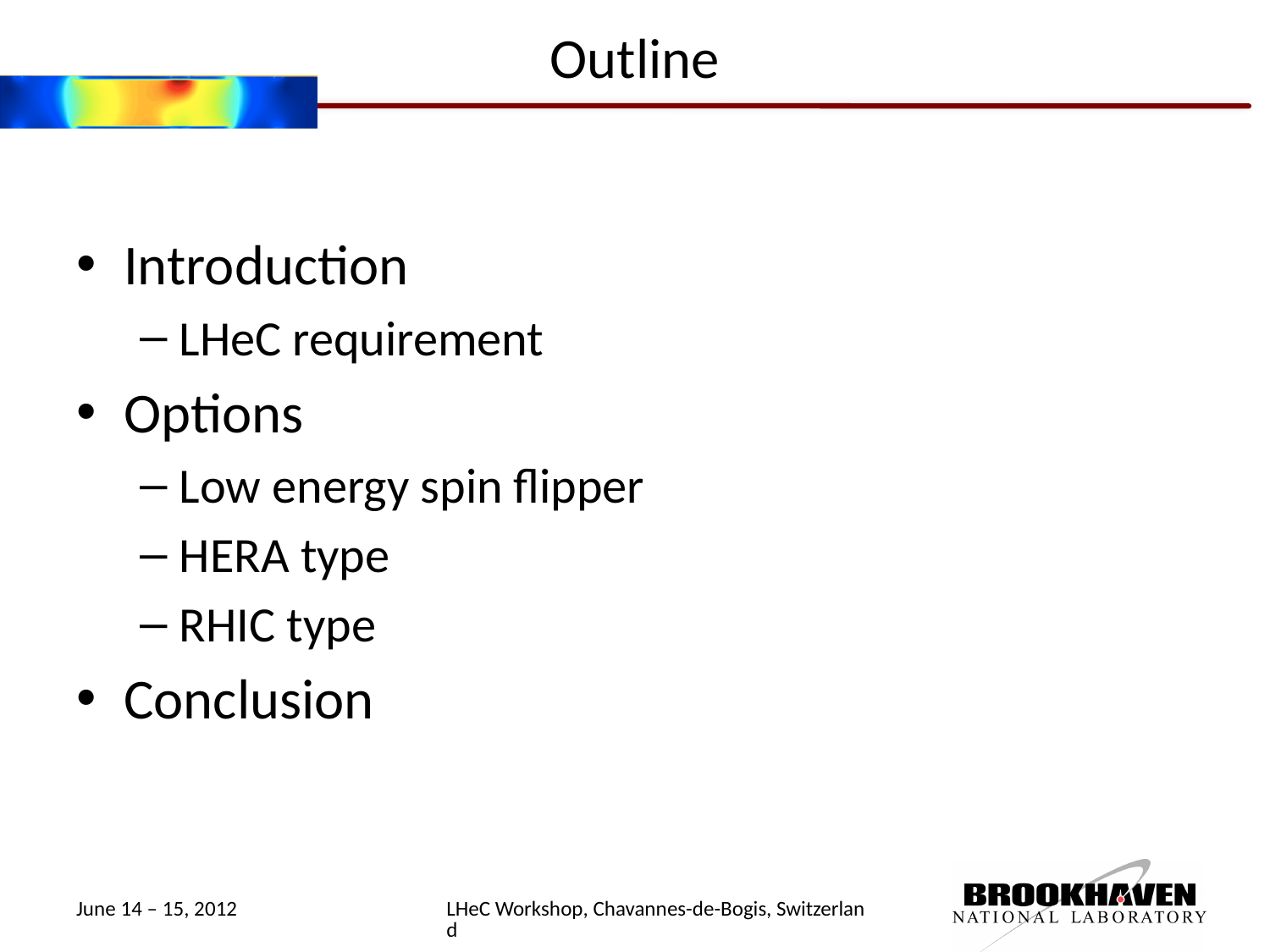

# Outline
Introduction
LHeC requirement
Options
Low energy spin flipper
HERA type
RHIC type
Conclusion
June 14 – 15, 2012
LHeC Workshop, Chavannes-de-Bogis, Switzerland